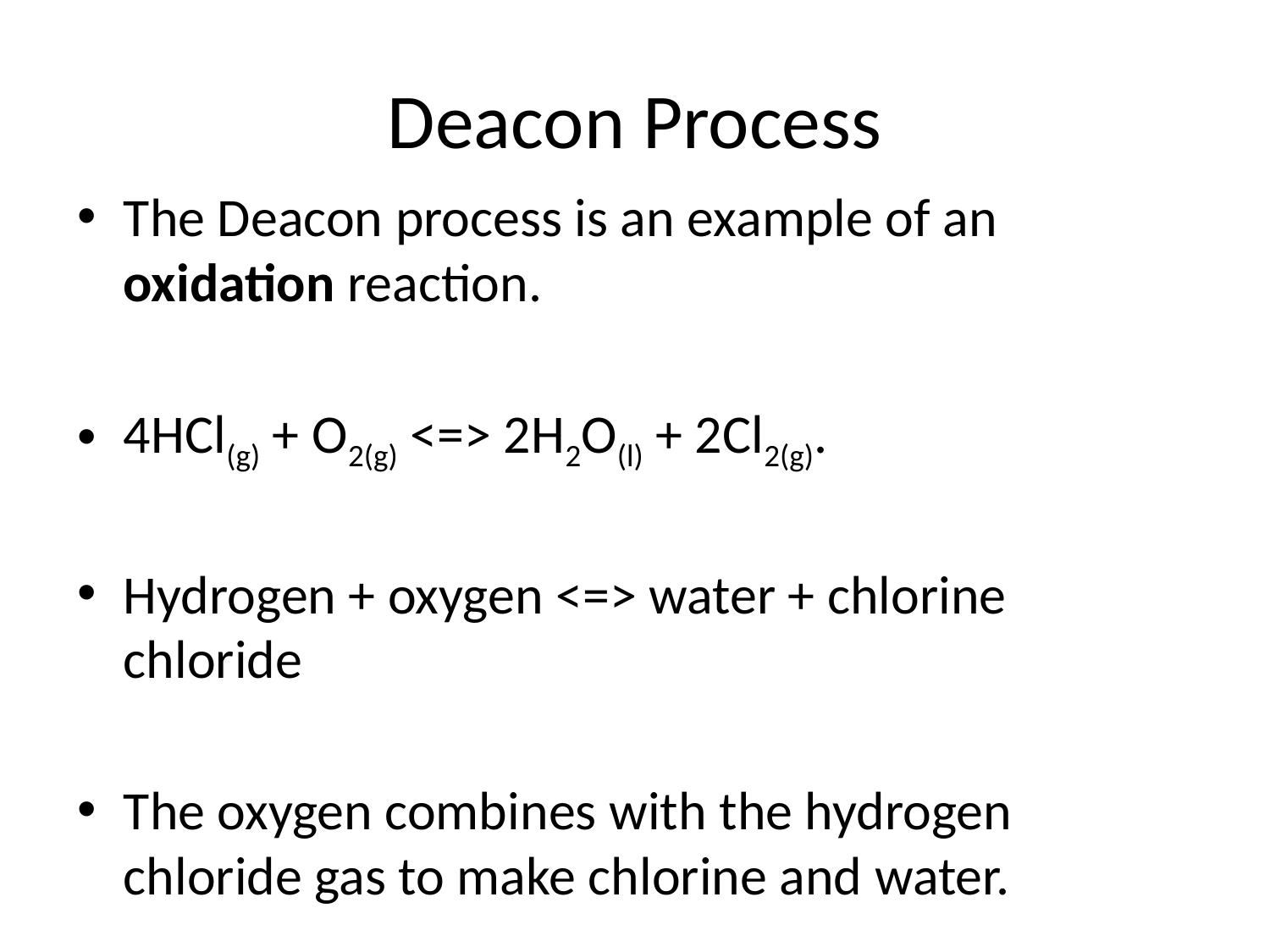

# Deacon Process
The Deacon process is an example of an oxidation reaction.

4HCl(g) + O2(g) <=> 2H2O(l) + 2Cl2(g).

Hydrogen + oxygen <=> water + chlorine
chloride

The oxygen combines with the hydrogen chloride gas to make chlorine and water.